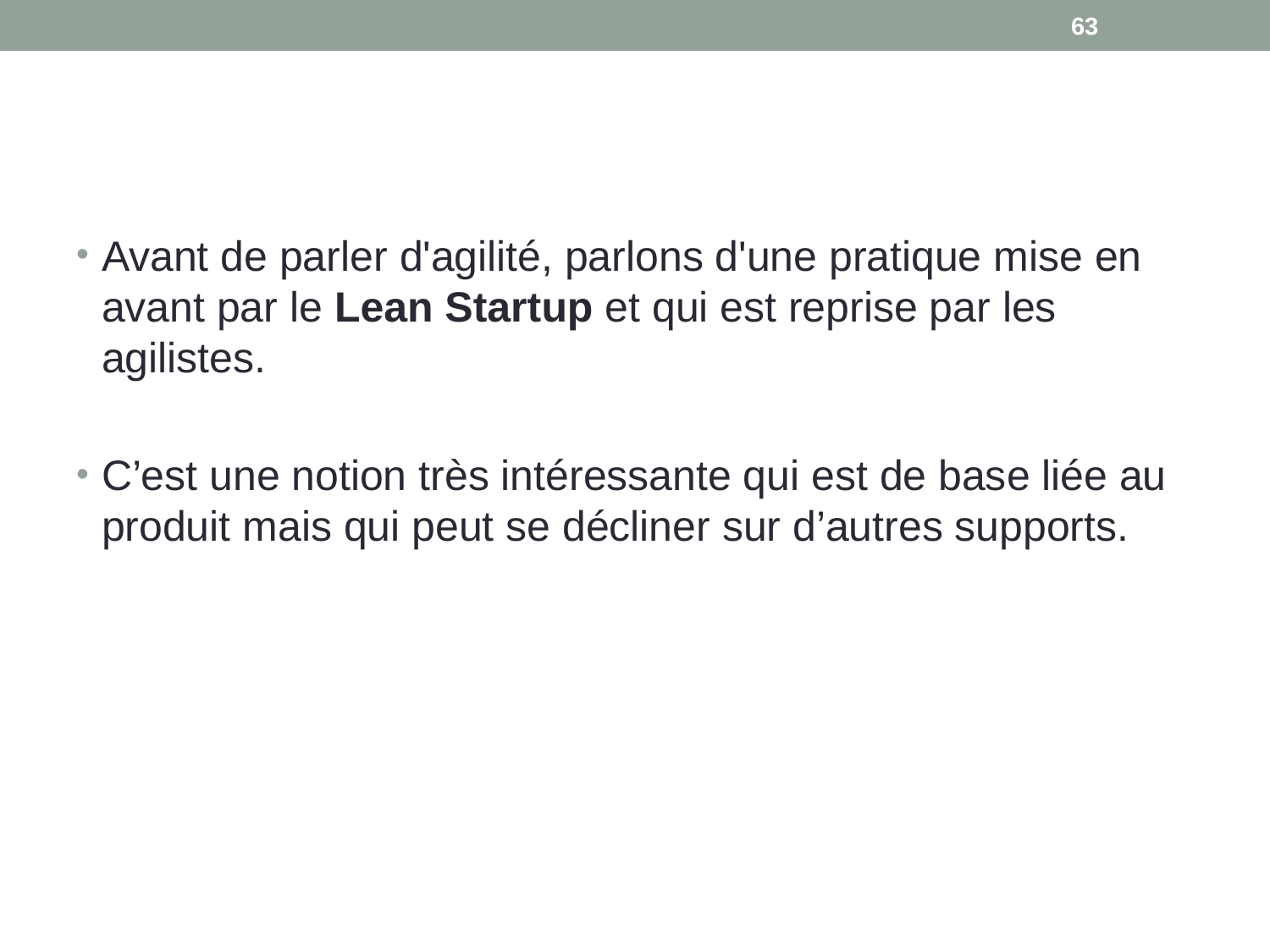

63
#
Avant de parler d'agilité, parlons d'une pratique mise en avant par le Lean Startup et qui est reprise par les agilistes.

C’est une notion très intéressante qui est de base liée au produit mais qui peut se décliner sur d’autres supports.